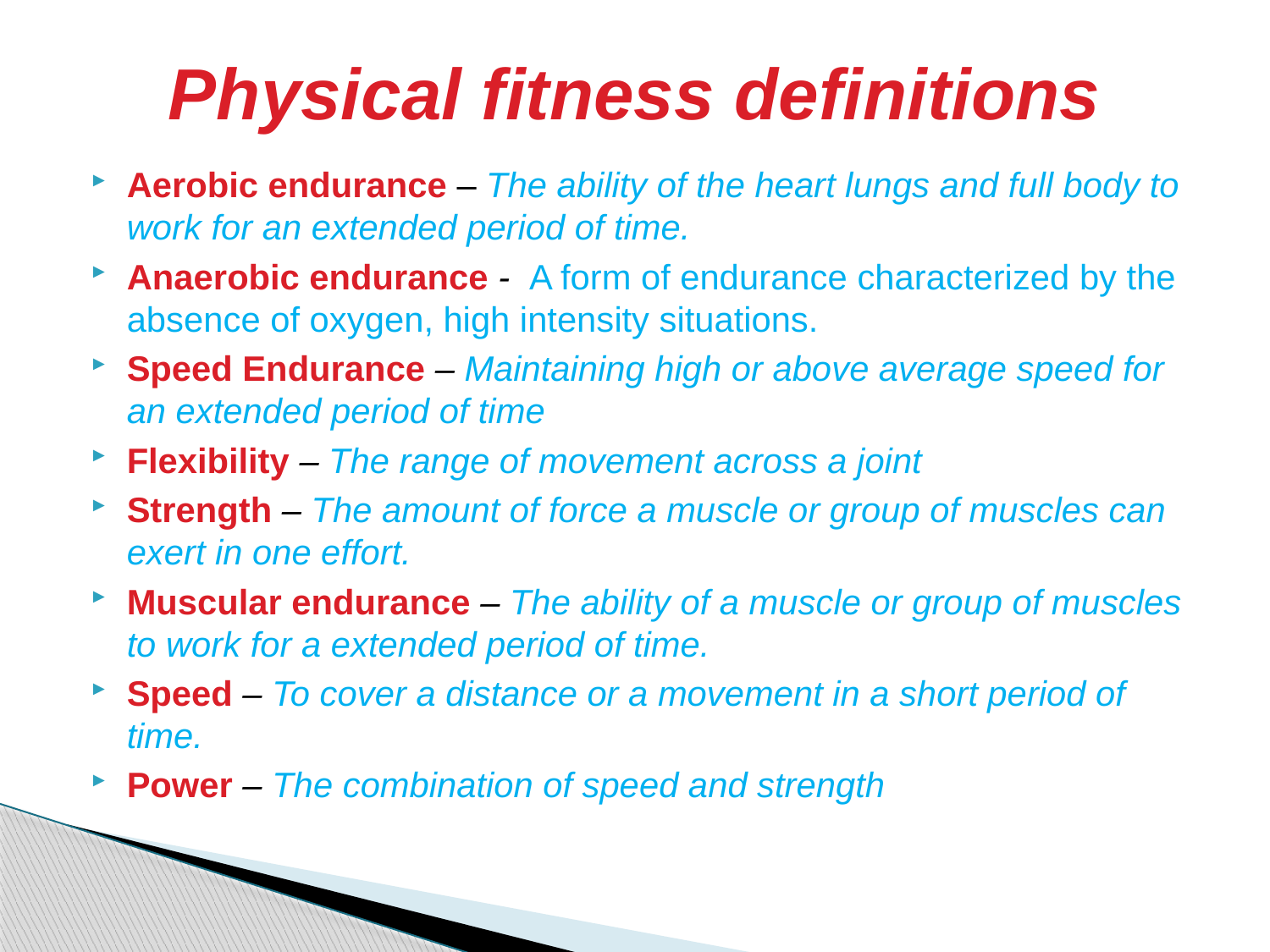

# Physical fitness definitions
Aerobic endurance – The ability of the heart lungs and full body to work for an extended period of time.
Anaerobic endurance -  A form of endurance characterized by the absence of oxygen, high intensity situations.
Speed Endurance – Maintaining high or above average speed for an extended period of time
Flexibility – The range of movement across a joint
Strength – The amount of force a muscle or group of muscles can exert in one effort.
Muscular endurance – The ability of a muscle or group of muscles to work for a extended period of time.
Speed – To cover a distance or a movement in a short period of time.
Power – The combination of speed and strength